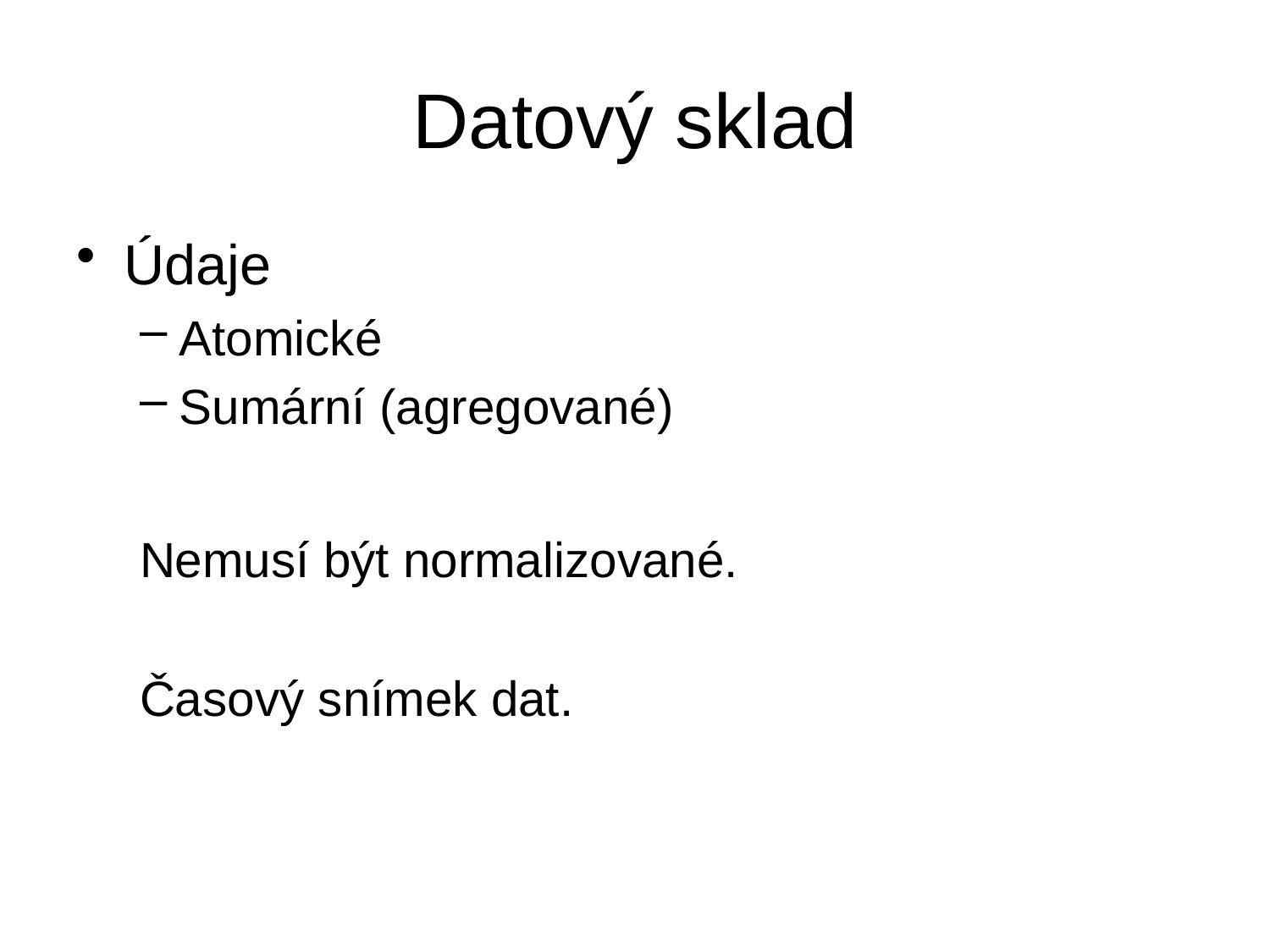

# Datový sklad
Údaje
Atomické
Sumární (agregované)

Nemusí být normalizované.

Časový snímek dat.